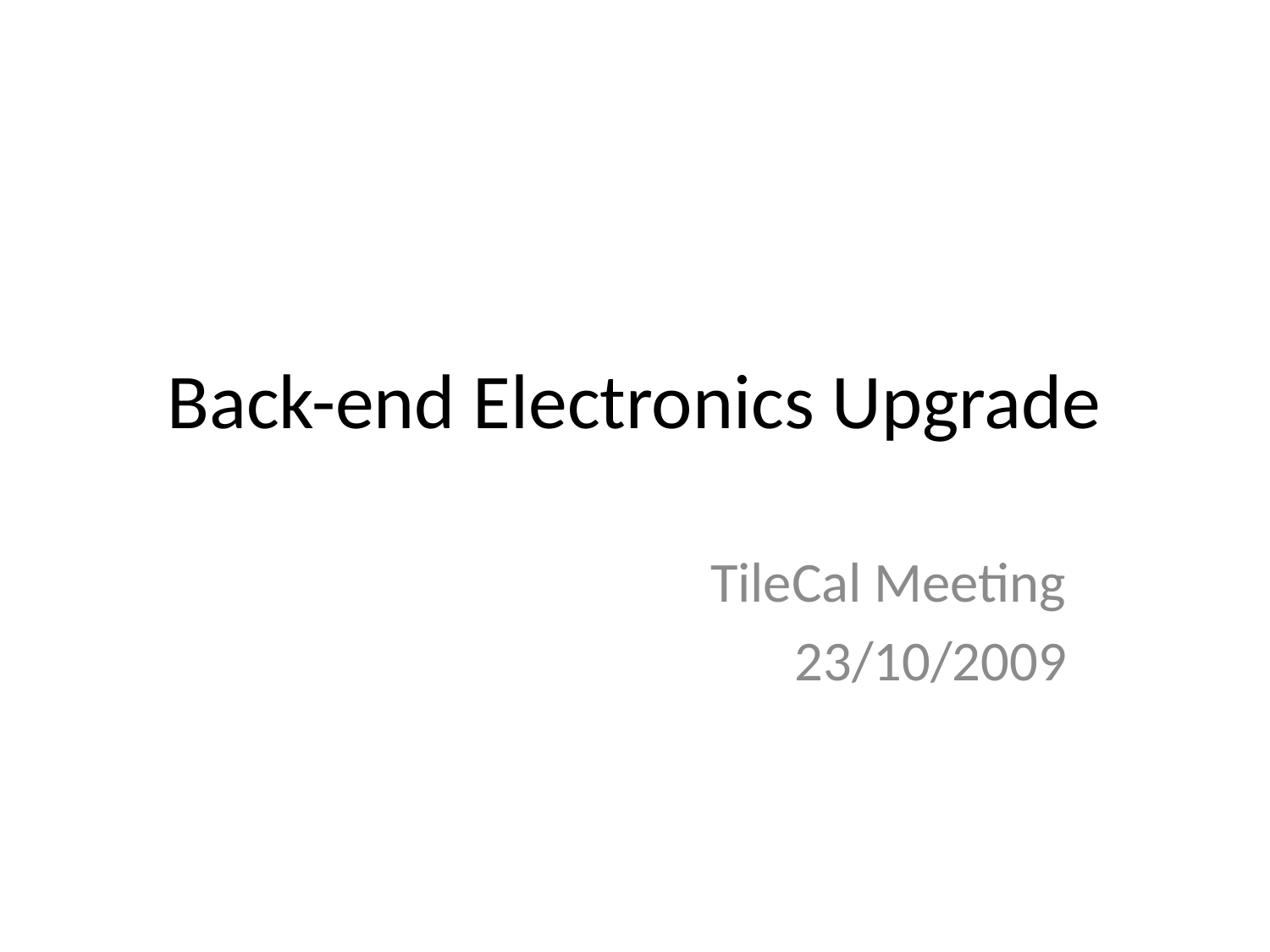

# Back-end Electronics Upgrade
TileCal Meeting
23/10/2009